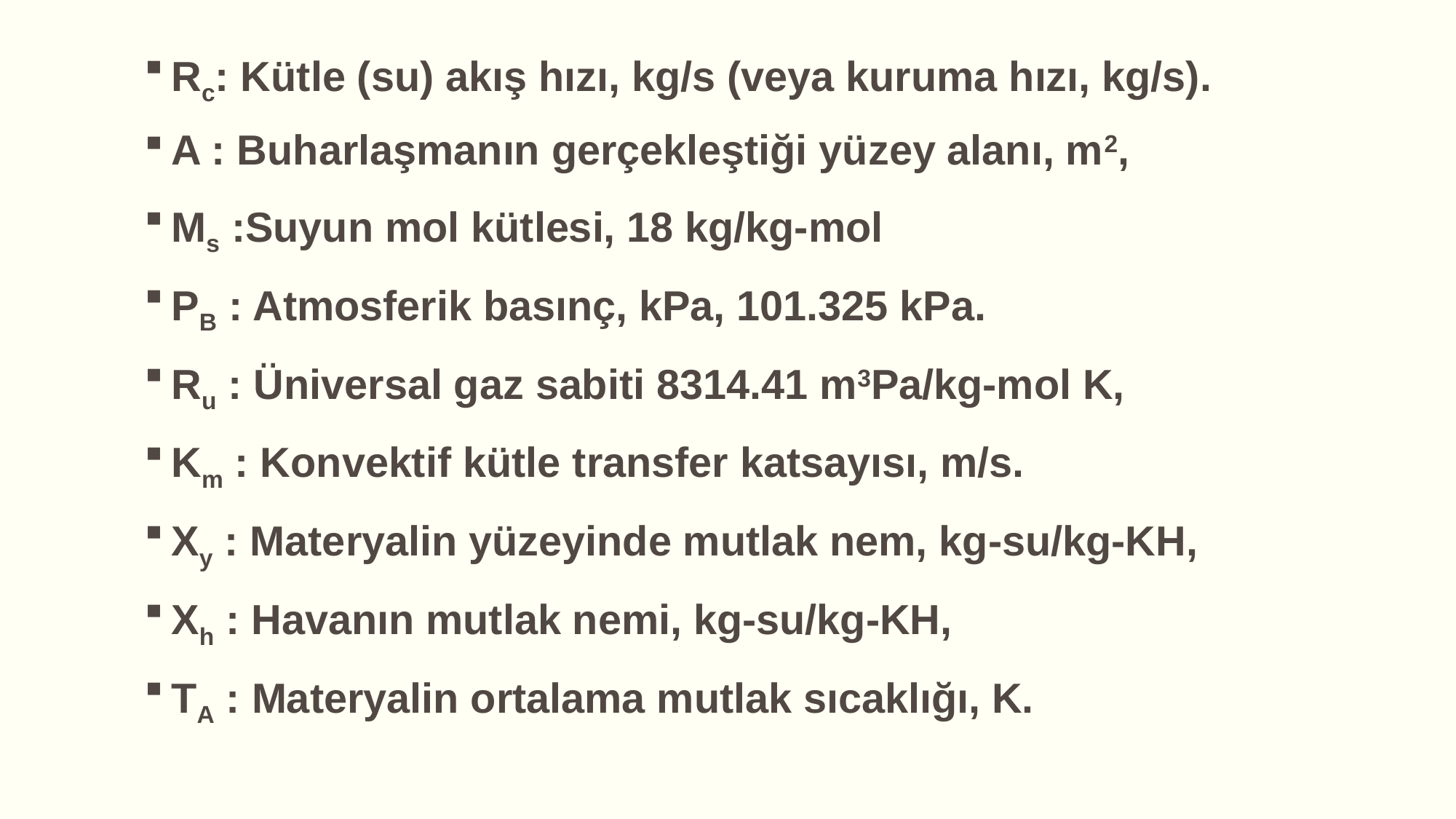

Rc: Kütle (su) akış hızı, kg/s (veya kuruma hızı, kg/s).
A : Buharlaşmanın gerçekleştiği yüzey alanı, m2,
Ms :Suyun mol kütlesi, 18 kg/kg-mol
PB : Atmosferik basınç, kPa, 101.325 kPa.
Ru : Üniversal gaz sabiti 8314.41 m3Pa/kg-mol K,
Km : Konvektif kütle transfer katsayısı, m/s.
Xy : Materyalin yüzeyinde mutlak nem, kg-su/kg-KH,
Xh : Havanın mutlak nemi, kg-su/kg-KH,
TA : Materyalin ortalama mutlak sıcaklığı, K.